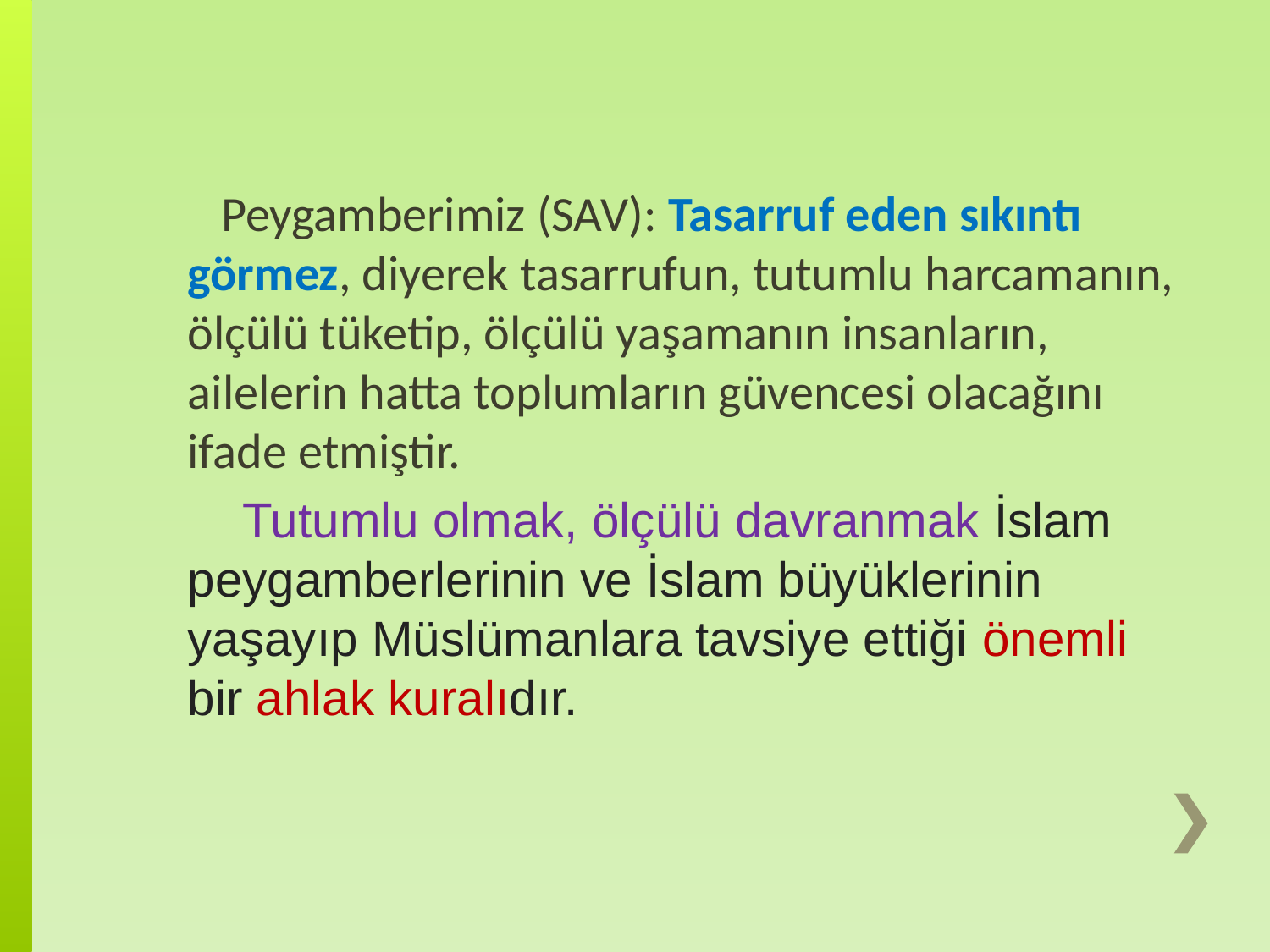

Peygamberimiz (SAV): Tasarruf eden sıkıntı görmez, diyerek tasarrufun, tutumlu harcamanın, ölçülü tüketip, ölçülü yaşamanın insanların, ailelerin hatta toplumların güvencesi olacağını ifade etmiştir.
    Tutumlu olmak, ölçülü davranmak İslam peygamberlerinin ve İslam büyüklerinin yaşayıp Müslümanlara tavsiye ettiği önemli bir ahlak kuralıdır.